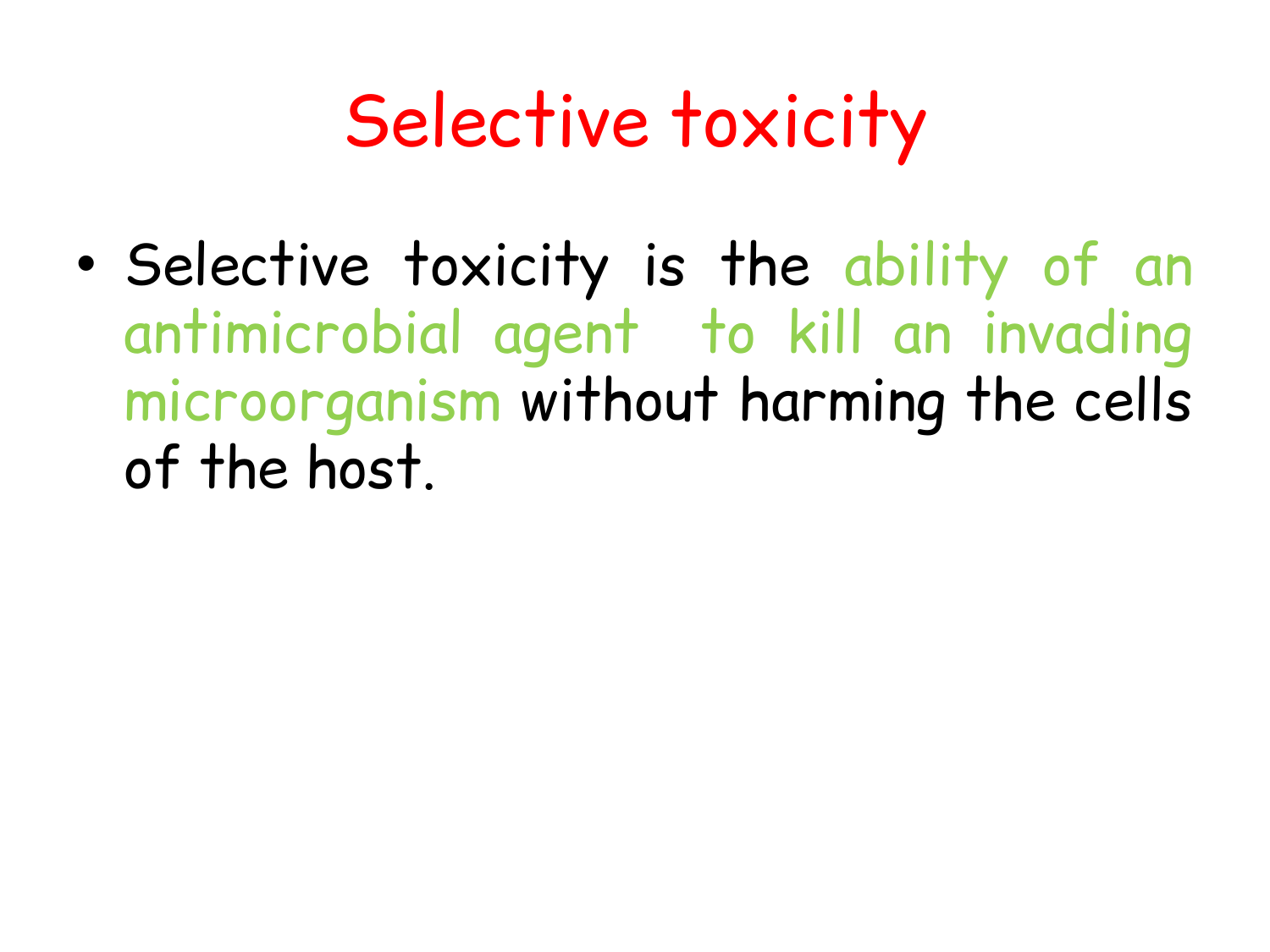

# Selective toxicity
Selective toxicity is the ability of an antimicrobial agent  to kill an invading microorganism without harming the cells of the host.